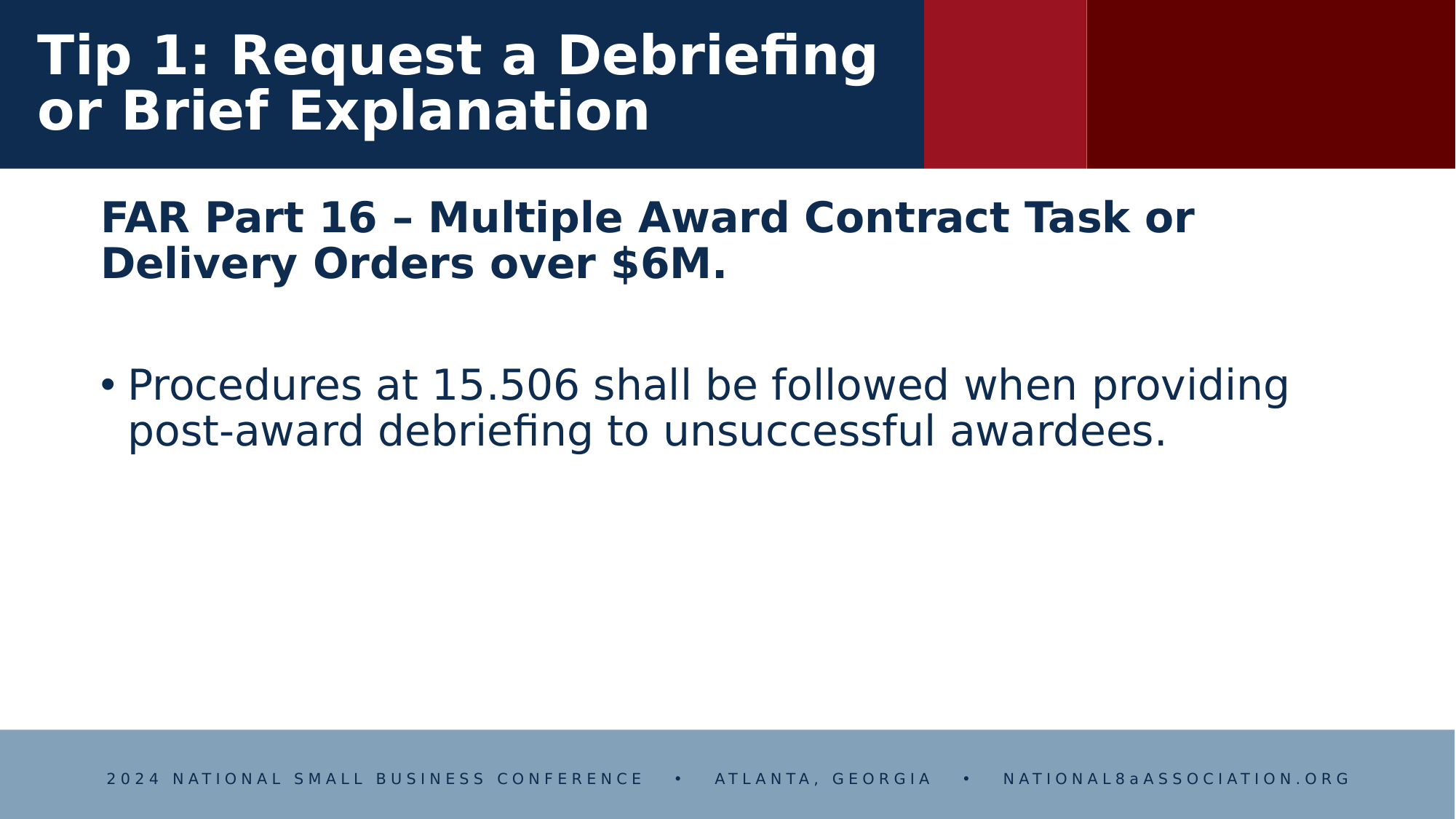

# Tip 1: Request a Debriefing or Brief Explanation
FAR Part 16 – Multiple Award Contract Task or Delivery Orders over $6M.

Procedures at 15.506 shall be followed when providing post-award debriefing to unsuccessful awardees.